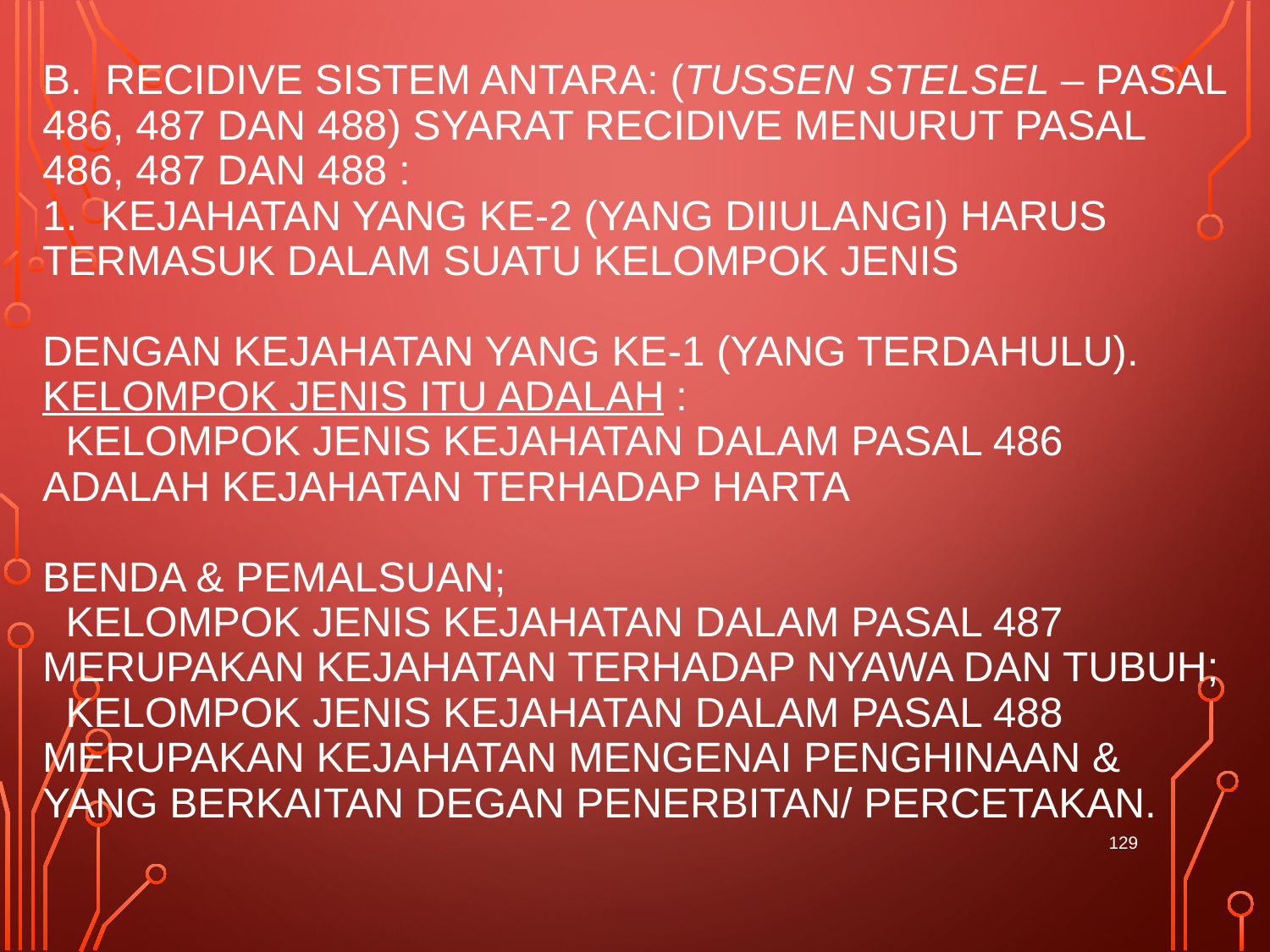

# b.  Recidive sistem antara: (Tussen stelsel – Pasal 486, 487 dan 488) Syarat recidive menurut Pasal  486, 487 dan 488 : 1.  Kejahatan yang ke-2 (yang diiulangi) harus termasuk dalam suatu kelompok jenis   dengan kejahatan yang ke-1 (yang terdahulu). Kelompok jenis itu adalah :   Kelompok jenis kejahatan dalam Pasal 486 adalah kejahatan terhadap harta   benda & pemalsuan;   Kelompok jenis kejahatan dalam Pasal 487 merupakan kejahatan terhadap nyawa dan tubuh;   Kelompok jenis kejahatan dalam Pasal 488 merupakan kejahatan mengenai penghinaan & yang berkaitan degan penerbitan/ percetakan.
129